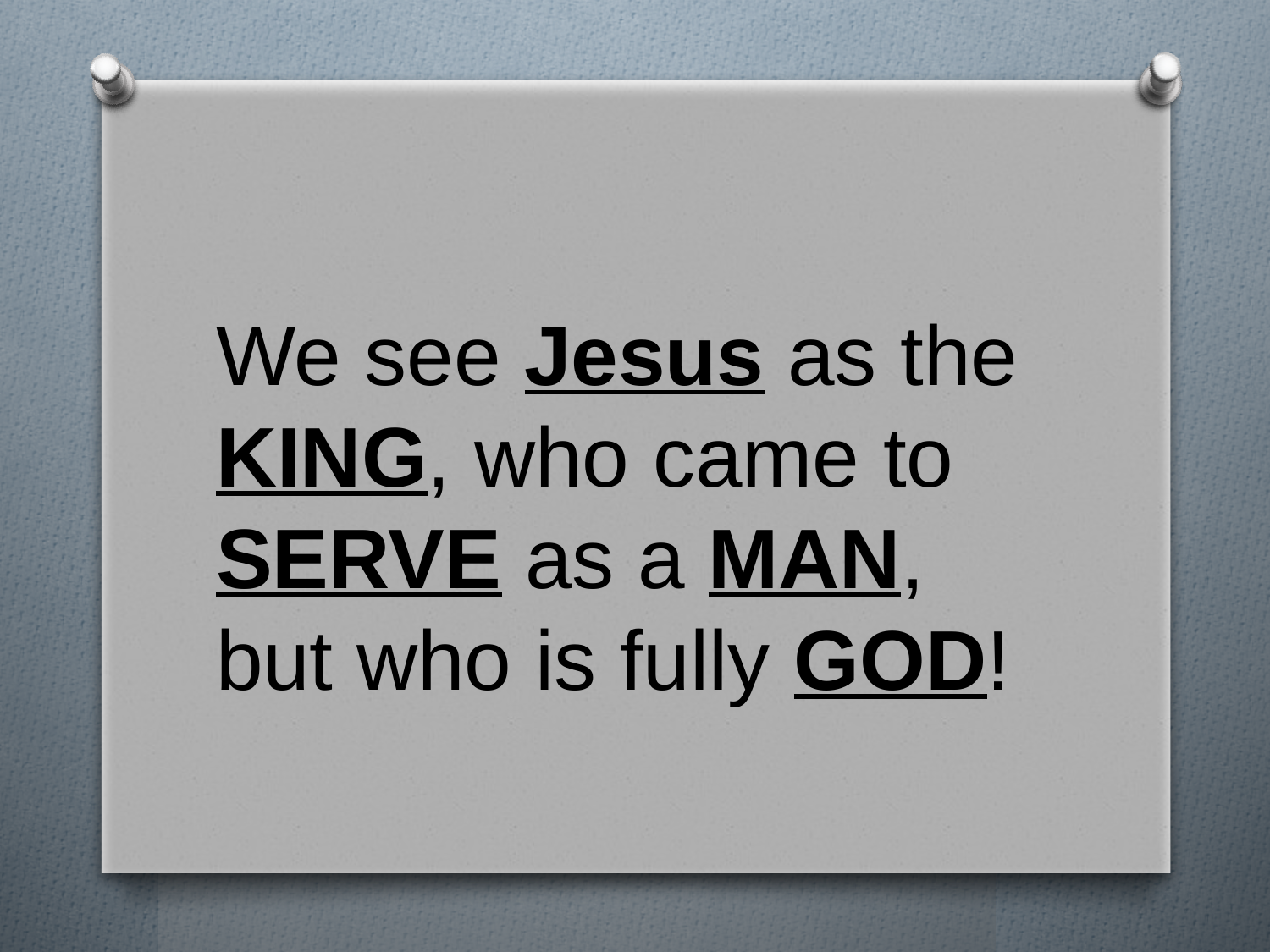

#
We see Jesus as the KING, who came to SERVE as a MAN, but who is fully GOD!